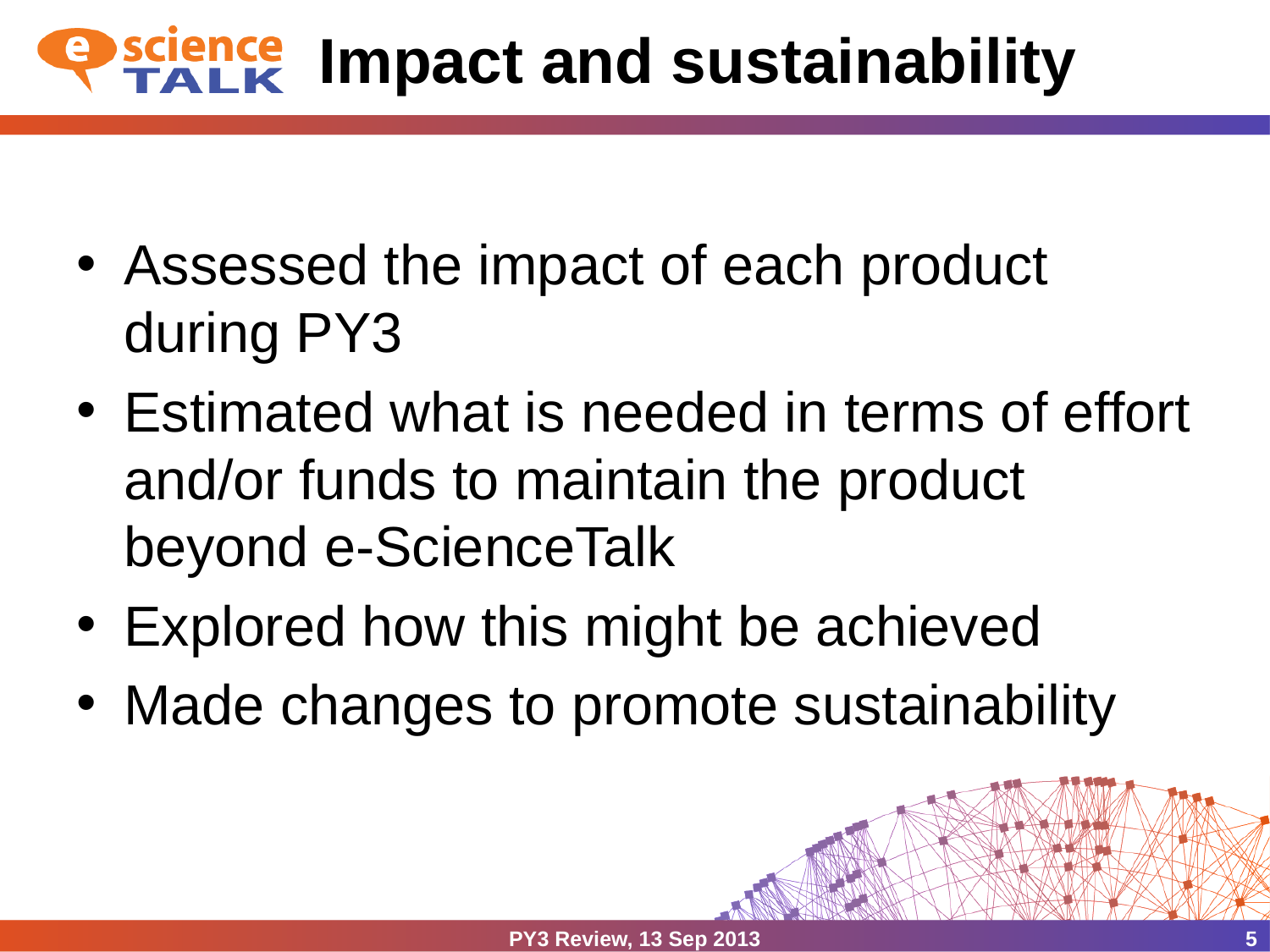

# Impact and sustainability
Assessed the impact of each product during PY3
Estimated what is needed in terms of effort and/or funds to maintain the product beyond e-ScienceTalk
Explored how this might be achieved
Made changes to promote sustainability
PY3 Review, 13 Sep 2013
5